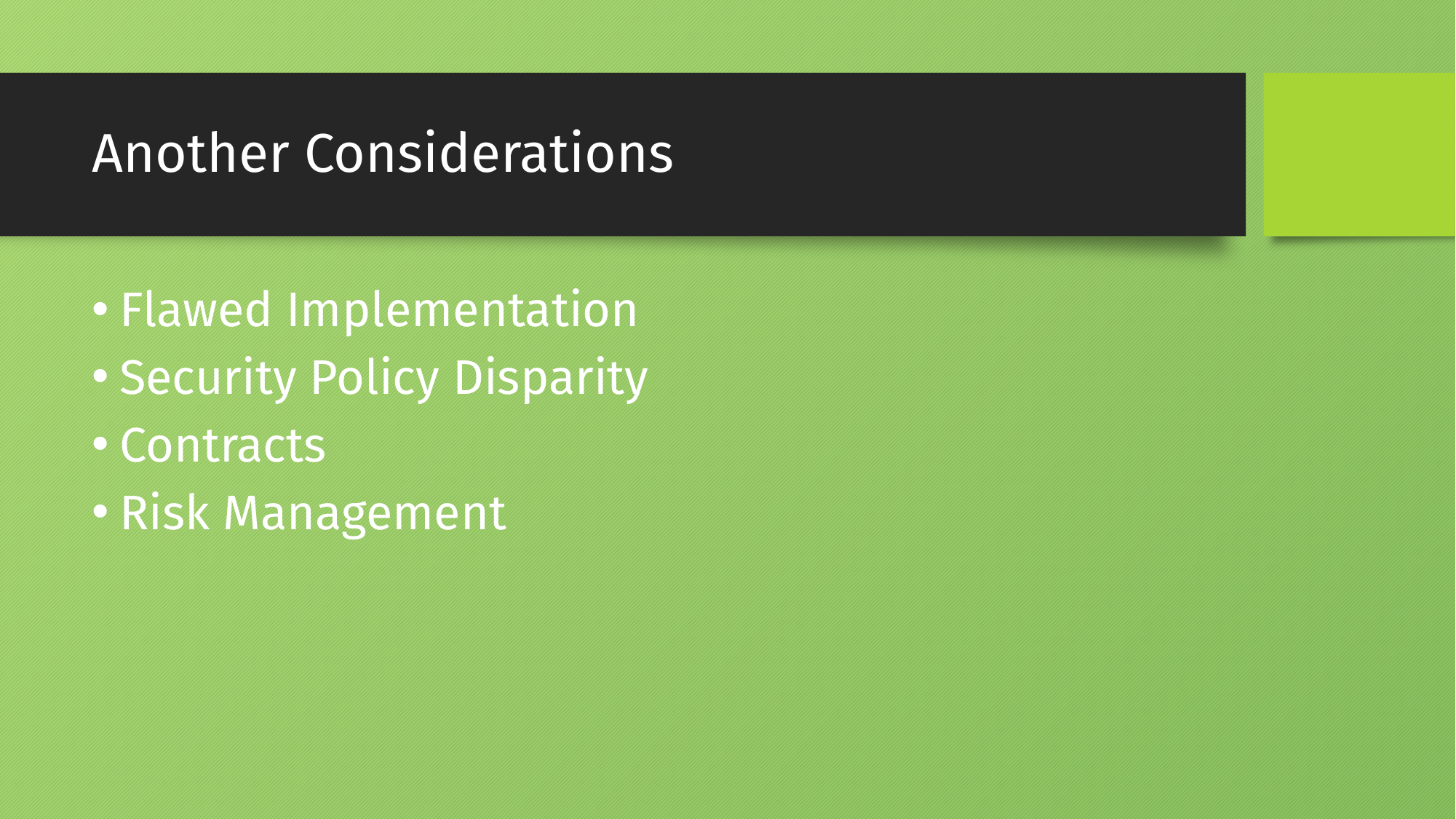

# Another Considerations
Flawed Implementation
Security Policy Disparity
Contracts
Risk Management